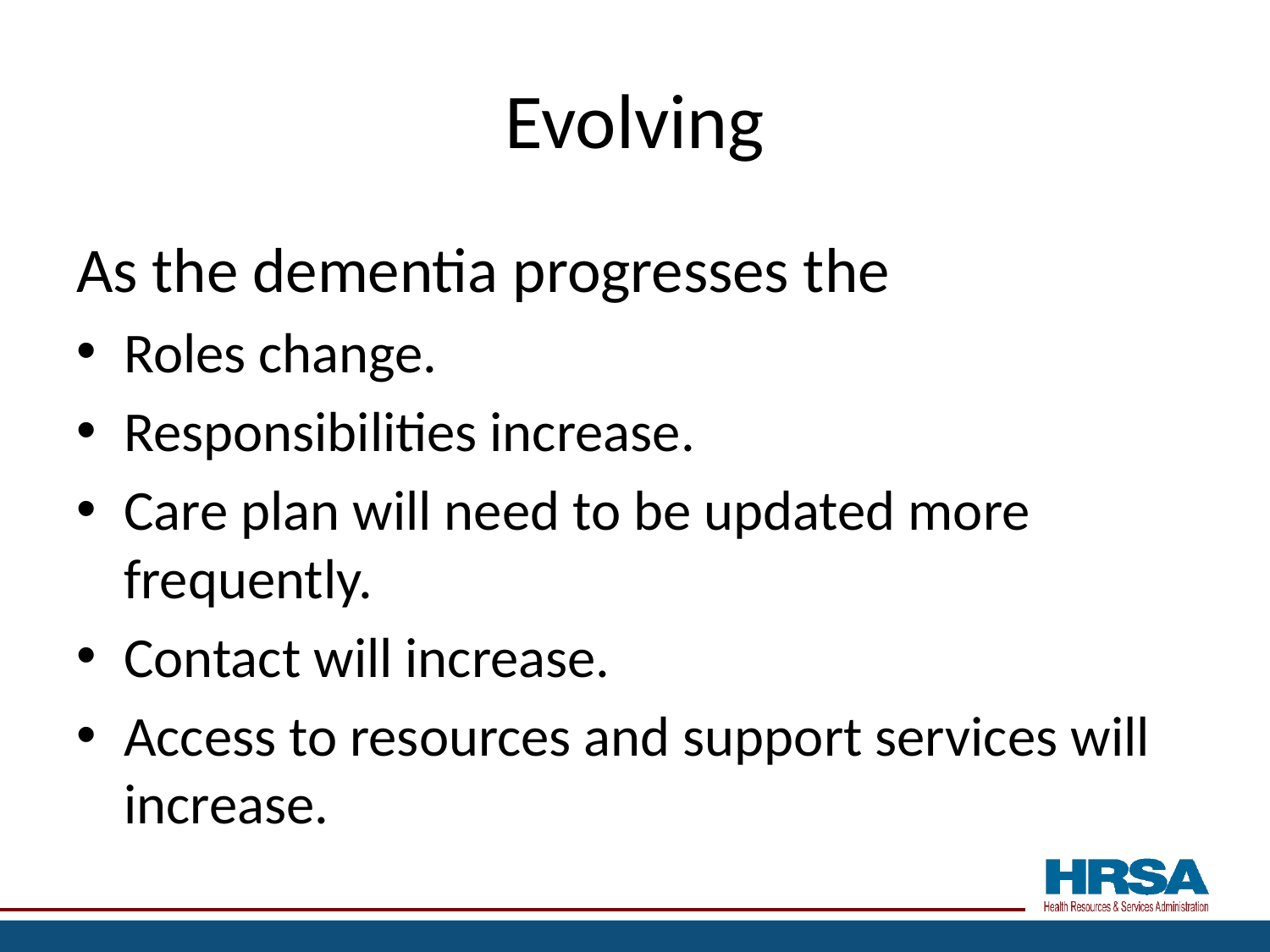

# Evolving
As the dementia progresses the
Roles change.
Responsibilities increase.
Care plan will need to be updated more frequently.
Contact will increase.
Access to resources and support services will increase.